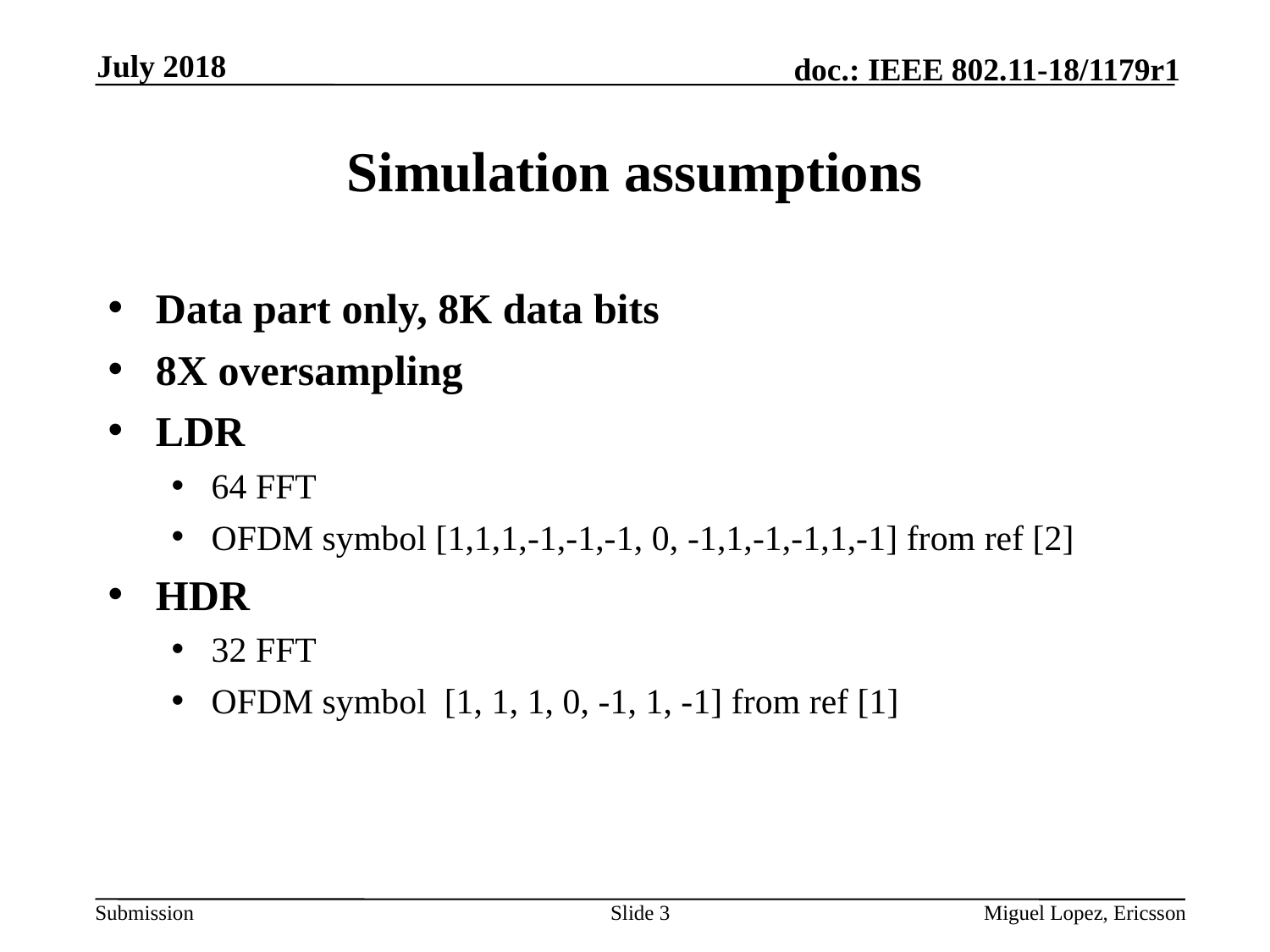

July 2018
# Simulation assumptions
Data part only, 8K data bits
8X oversampling
LDR
64 FFT
OFDM symbol [1,1,1,-1,-1,-1, 0, -1,1,-1,-1,1,-1] from ref [2]
HDR
32 FFT
OFDM symbol  [1, 1, 1, 0, -1, 1, -1] from ref [1]

Slide 3
Miguel Lopez, Ericsson